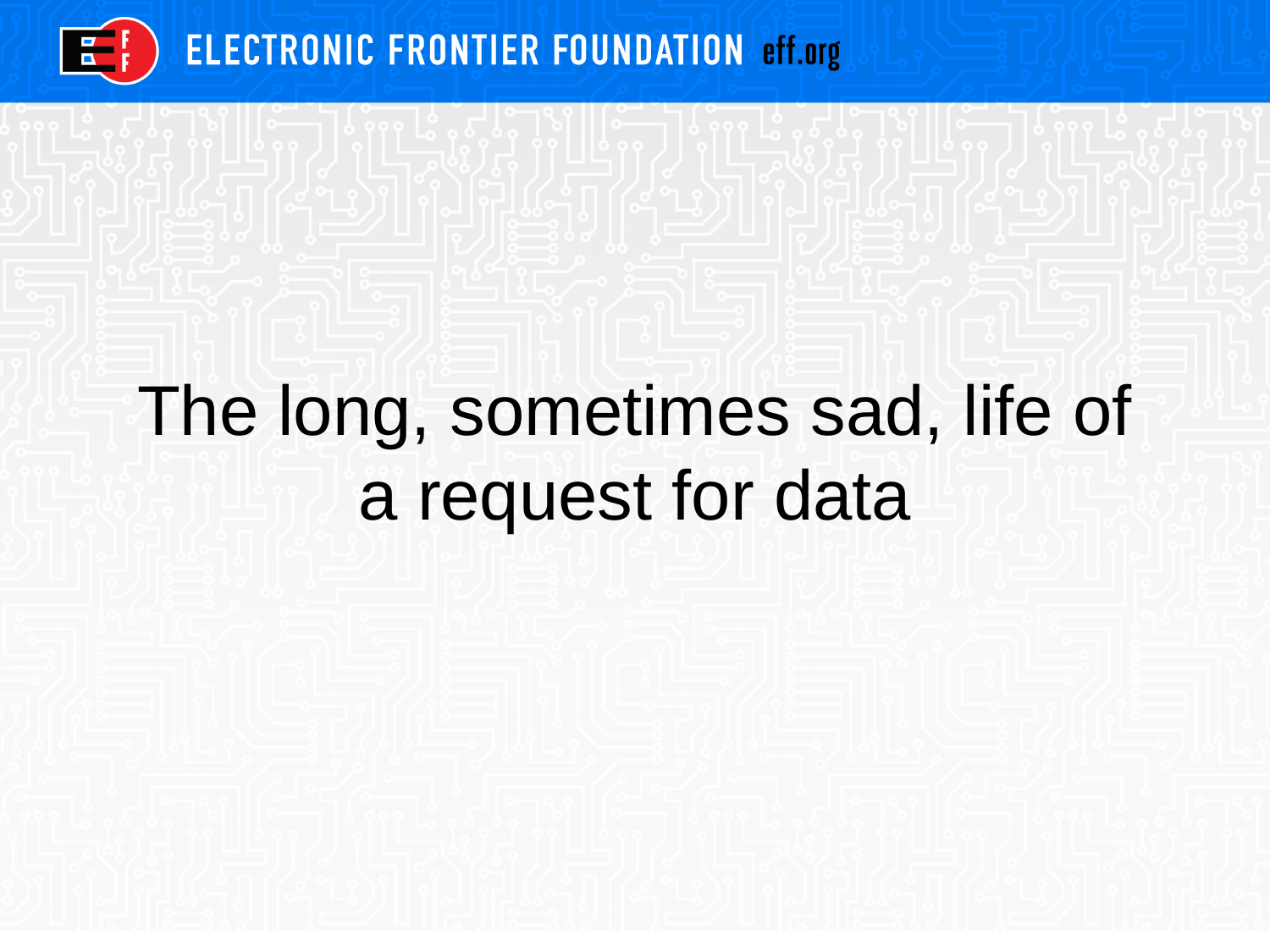

# The long, sometimes sad, life of a request for data